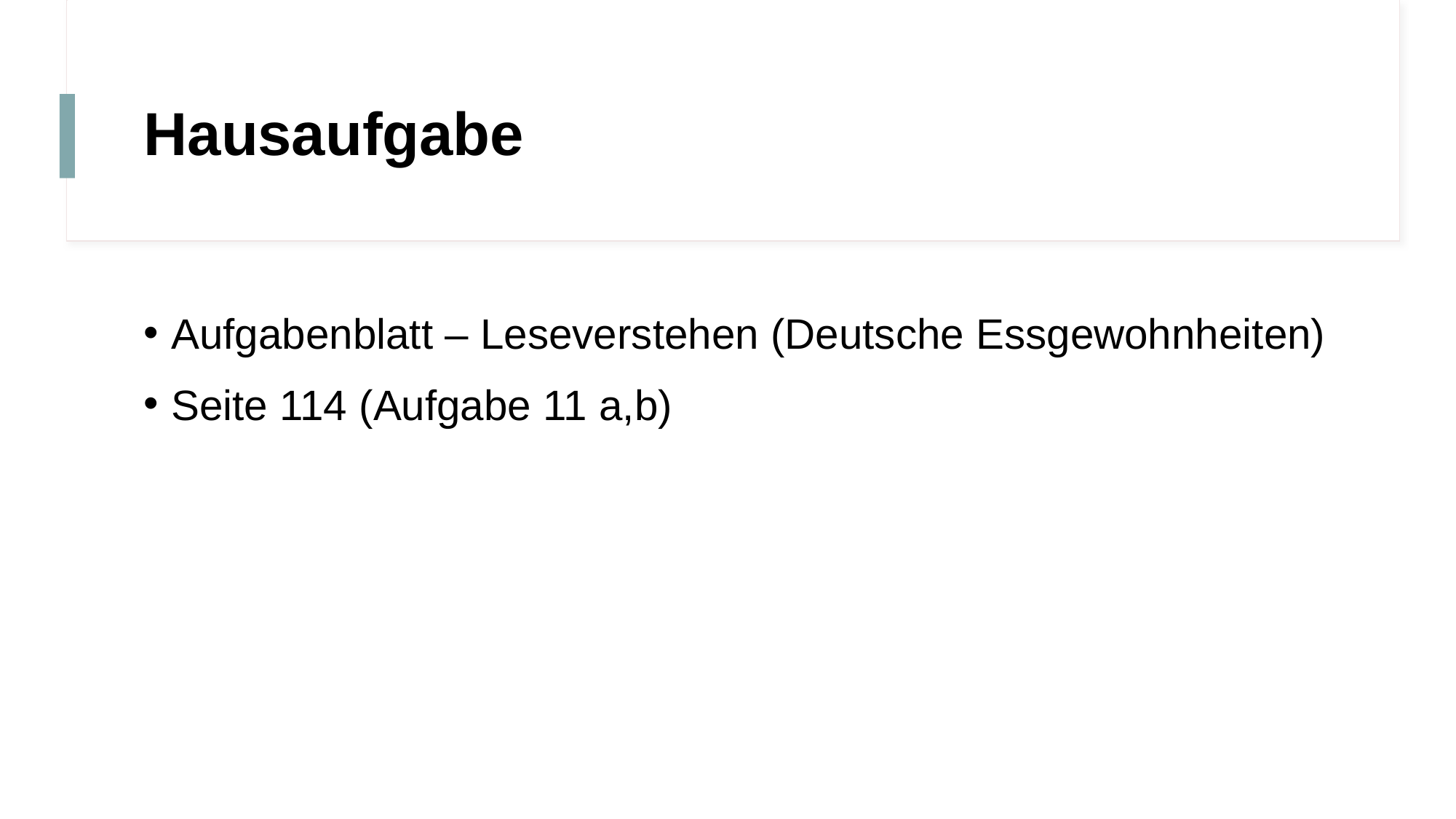

# Hausaufgabe
Αufgabenblatt – Leseverstehen (Deutsche Essgewohnheiten)
Seite 114 (Aufgabe 11 a,b)